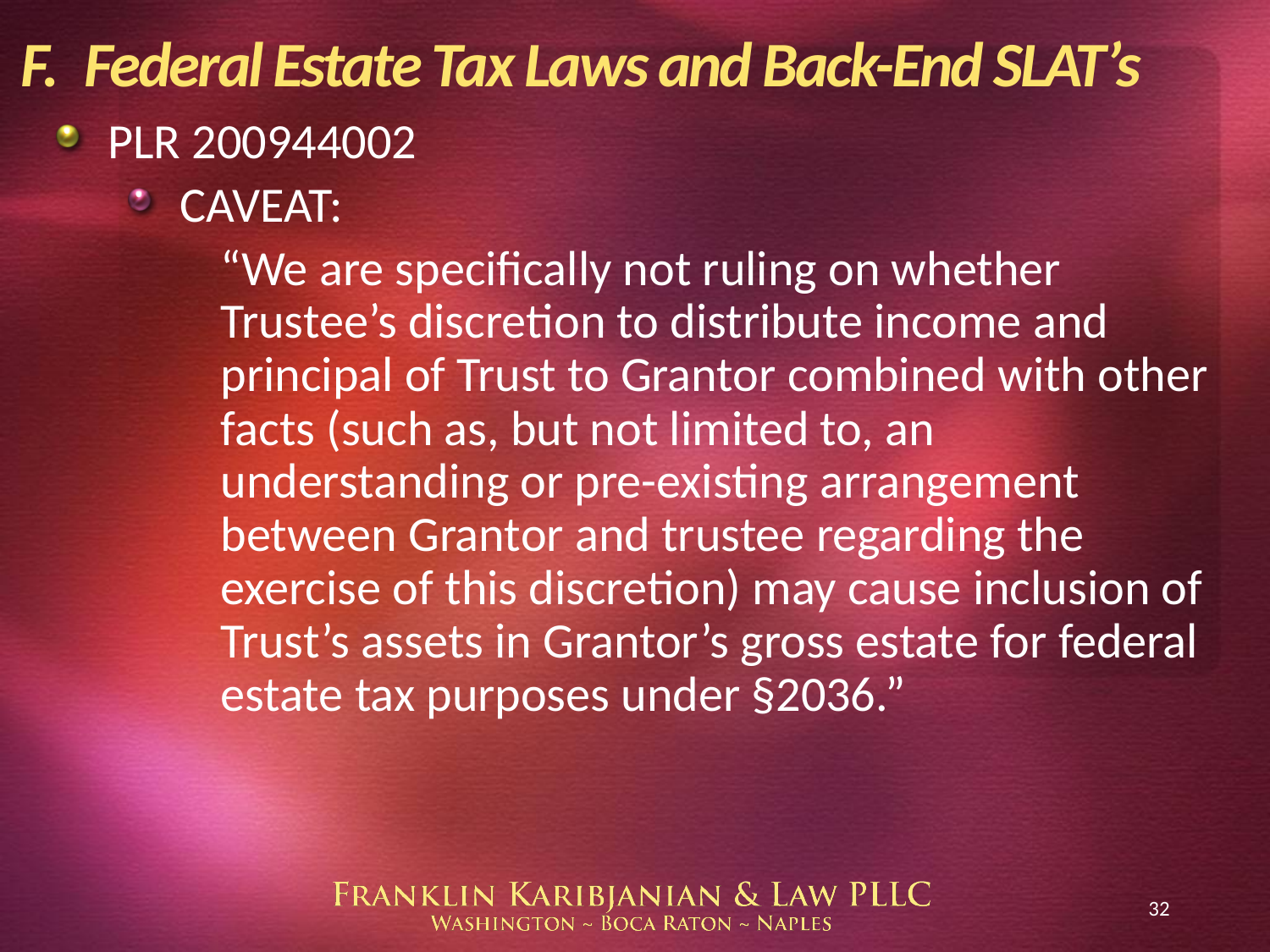

# F.	Federal Estate Tax Laws and Back-End SLAT’s
PLR 200944002
CAVEAT:
“We are specifically not ruling on whether Trustee’s discretion to distribute income and principal of Trust to Grantor combined with other facts (such as, but not limited to, an understanding or pre-existing arrangement between Grantor and trustee regarding the exercise of this discretion) may cause inclusion of Trust’s assets in Grantor’s gross estate for federal estate tax purposes under §2036.”

32